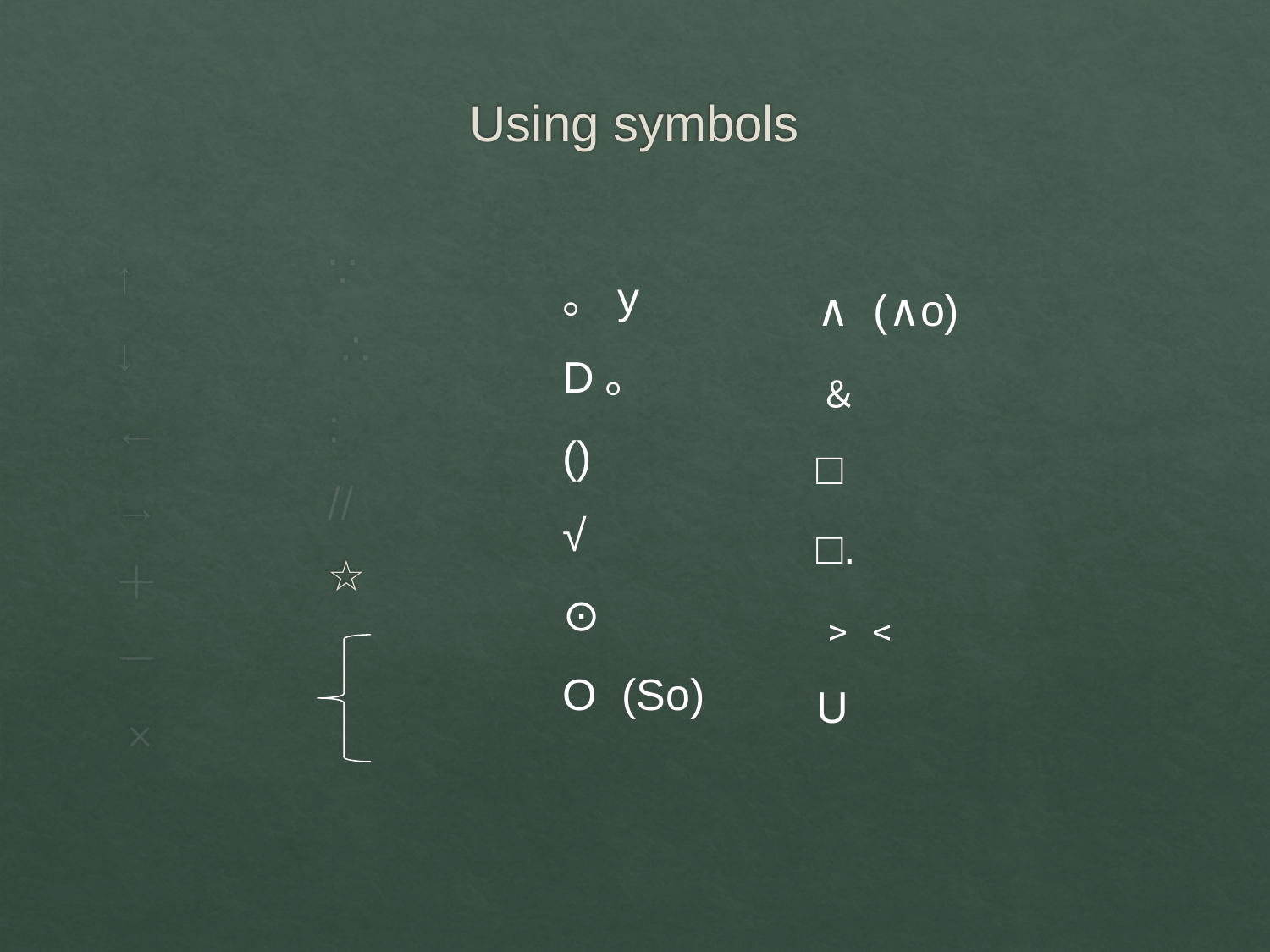

# Using symbols
∵
 ∴
:
//
☆

。y
D。
()
√
⊙
O  (So)
↑
↓
←
→
＋
－
 ×

∧  (∧o)
﹠
□
□.
﹥﹤
U